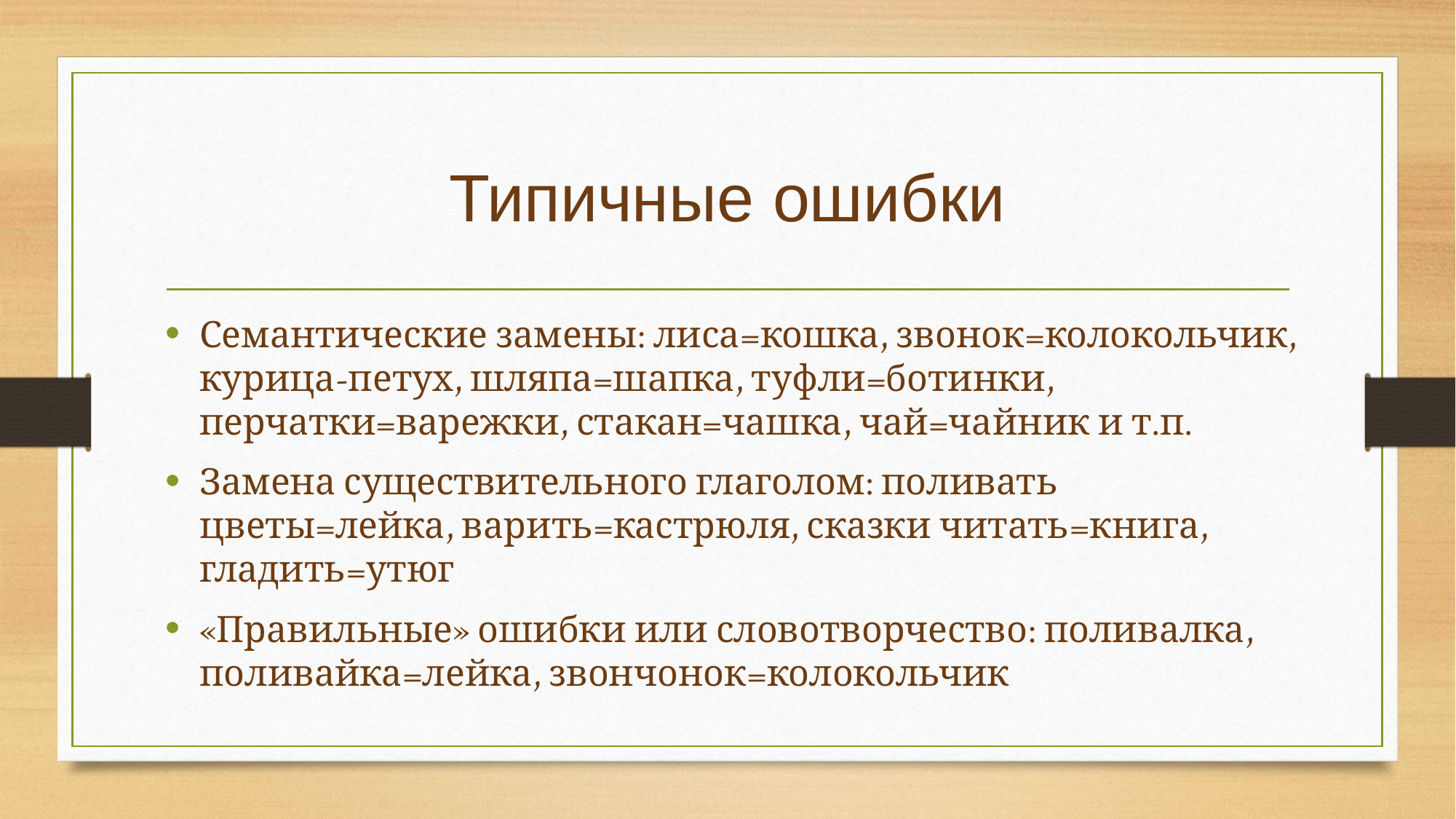

# Типичные ошибки
Семантические замены: лиса=кошка, звонок=колокольчик, курица-петух, шляпа=шапка, туфли=ботинки, перчатки=варежки, стакан=чашка, чай=чайник и т.п.
Замена существительного глаголом: поливать цветы=лейка, варить=кастрюля, сказки читать=книга, гладить=утюг
«Правильные» ошибки или словотворчество: поливалка, поливайка=лейка, звончонок=колокольчик